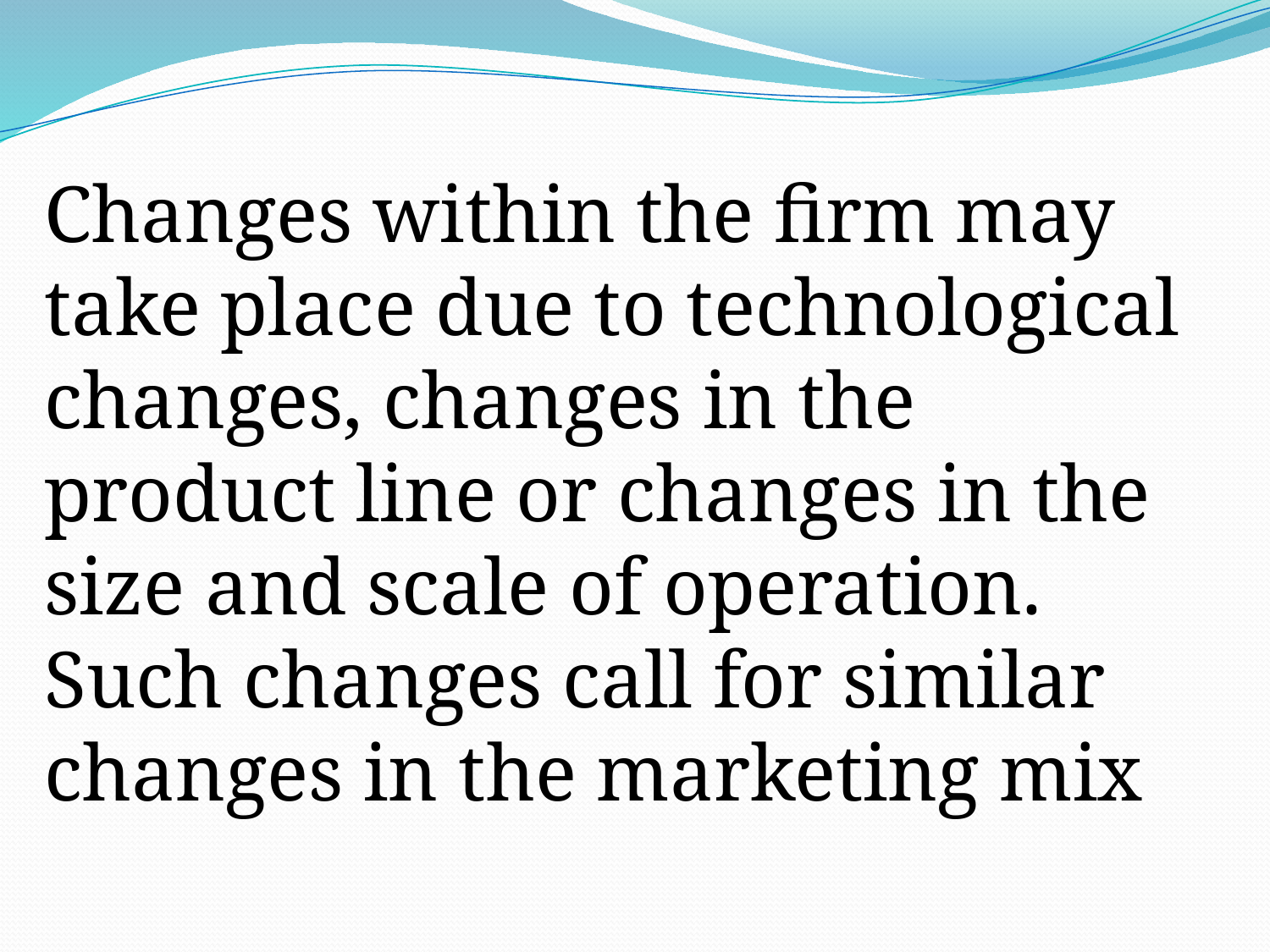

Changes within the firm may take place due to technological changes, changes in the product line or changes in the size and scale of operation. Such changes call for similar changes in the marketing mix